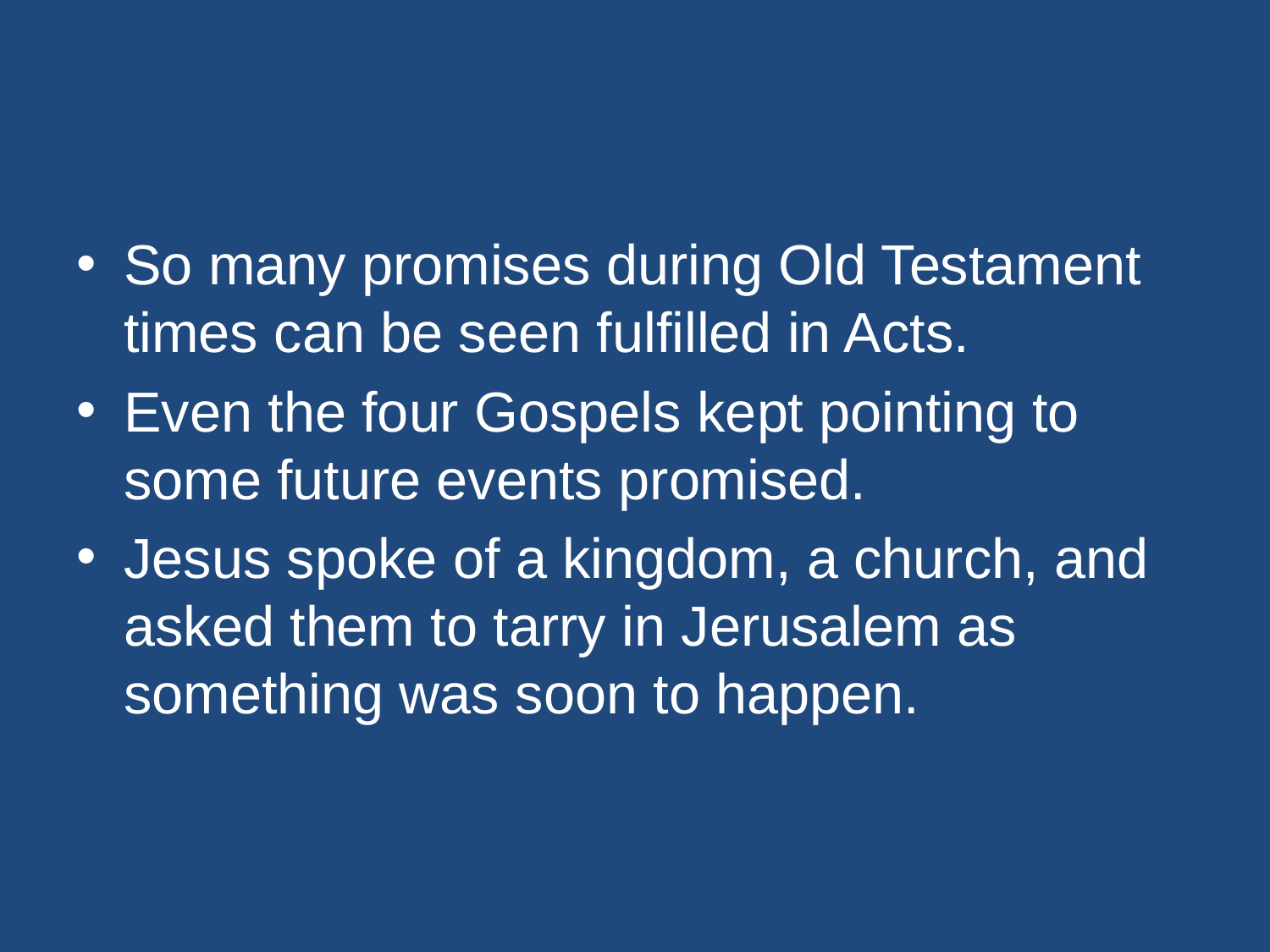

#
So many promises during Old Testament times can be seen fulfilled in Acts.
Even the four Gospels kept pointing to some future events promised.
Jesus spoke of a kingdom, a church, and asked them to tarry in Jerusalem as something was soon to happen.